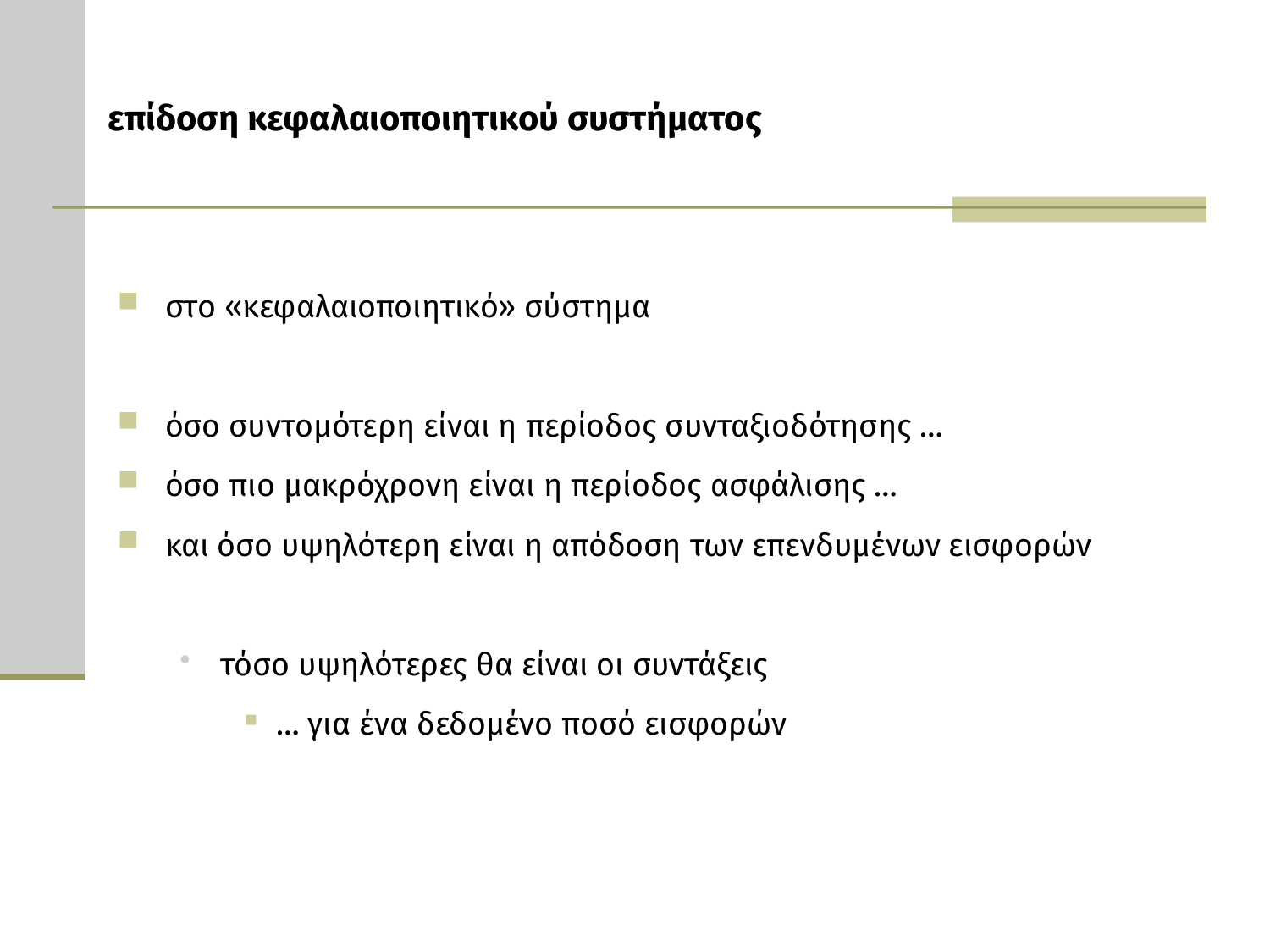

# επίδοση κεφαλαιοποιητικού συστήματος
στο «κεφαλαιοποιητικό» σύστημα

όσο συντομότερη είναι η περίοδος συνταξιοδότησης …
όσο πιο μακρόχρονη είναι η περίοδος ασφάλισης …
και όσο υψηλότερη είναι η απόδοση των επενδυμένων εισφορών

τόσο υψηλότερες θα είναι οι συντάξεις
… για ένα δεδομένο ποσό εισφορών